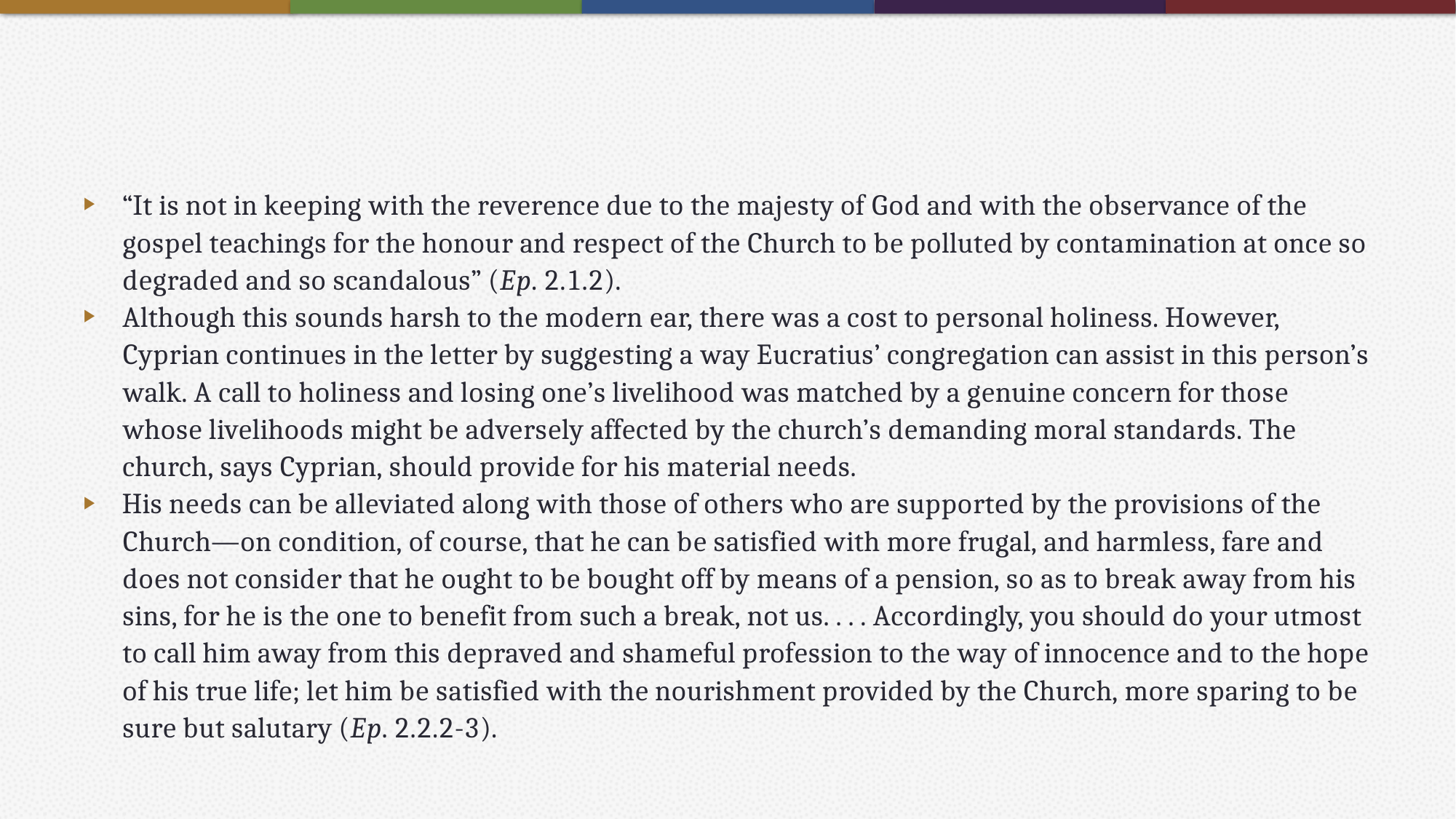

#
“It is not in keeping with the reverence due to the majesty of God and with the observance of the gospel teachings for the honour and respect of the Church to be polluted by contamination at once so degraded and so scan­dalous” (Ep. 2.1.2).
Although this sounds harsh to the modern ear, there was a cost to personal holiness. However, Cyprian continues in the letter by suggesting a way Eucratius’ congregation can assist in this person’s walk. A call to holiness and losing one’s livelihood was matched by a genuine concern for those whose livelihoods might be adversely affected by the church’s demanding moral standards. The church, says Cyprian, should provide for his material needs.
His needs can be al­leviated along with those of others who are supported by the provisions of the Church—on condition, of course, that he can be satisfied with more frugal, and harmless, fare and does not consider that he ought to be bought off by means of a pension, so as to break away from his sins, for he is the one to benefit from such a break, not us. . . . Accordingly, you should do your utmost to call him away from this depraved and shameful profession to the way of innocence and to the hope of his true life; let him be satisfied with the nourishment provided by the Church, more sparing to be sure but salutary (Ep. 2.2.2-3).